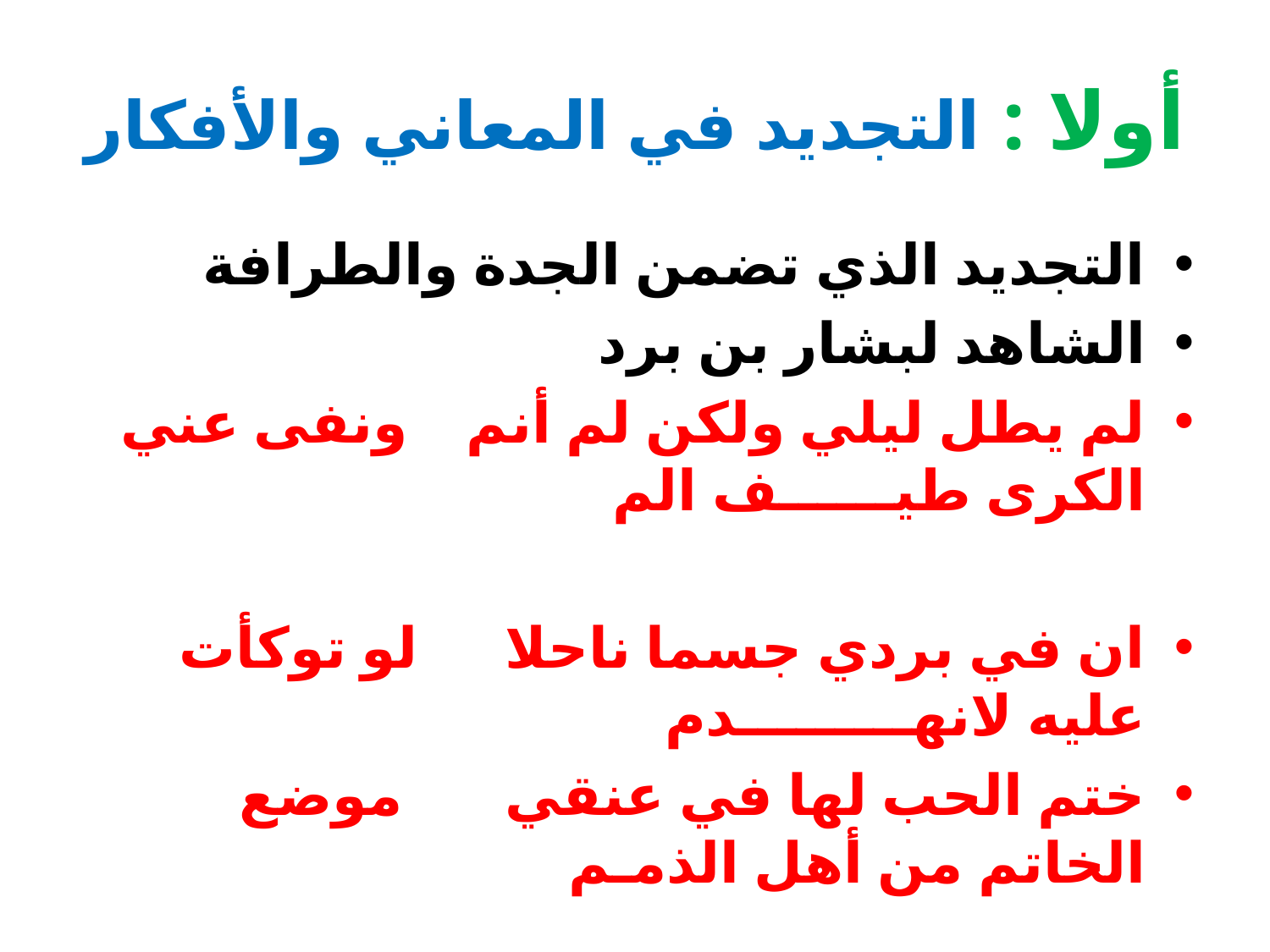

# أولا : التجديد في المعاني والأفكار
التجديد الذي تضمن الجدة والطرافة
الشاهد لبشار بن برد
لم يطل ليلي ولكن لم أنم    ونفى عني الكرى طيــــــف الم

ان في بردي جسما ناحلا      لو توكأت عليه لانهـــــــــدم
ختم الحب لها في عنقي       موضع الخاتم من أهل الذمـم